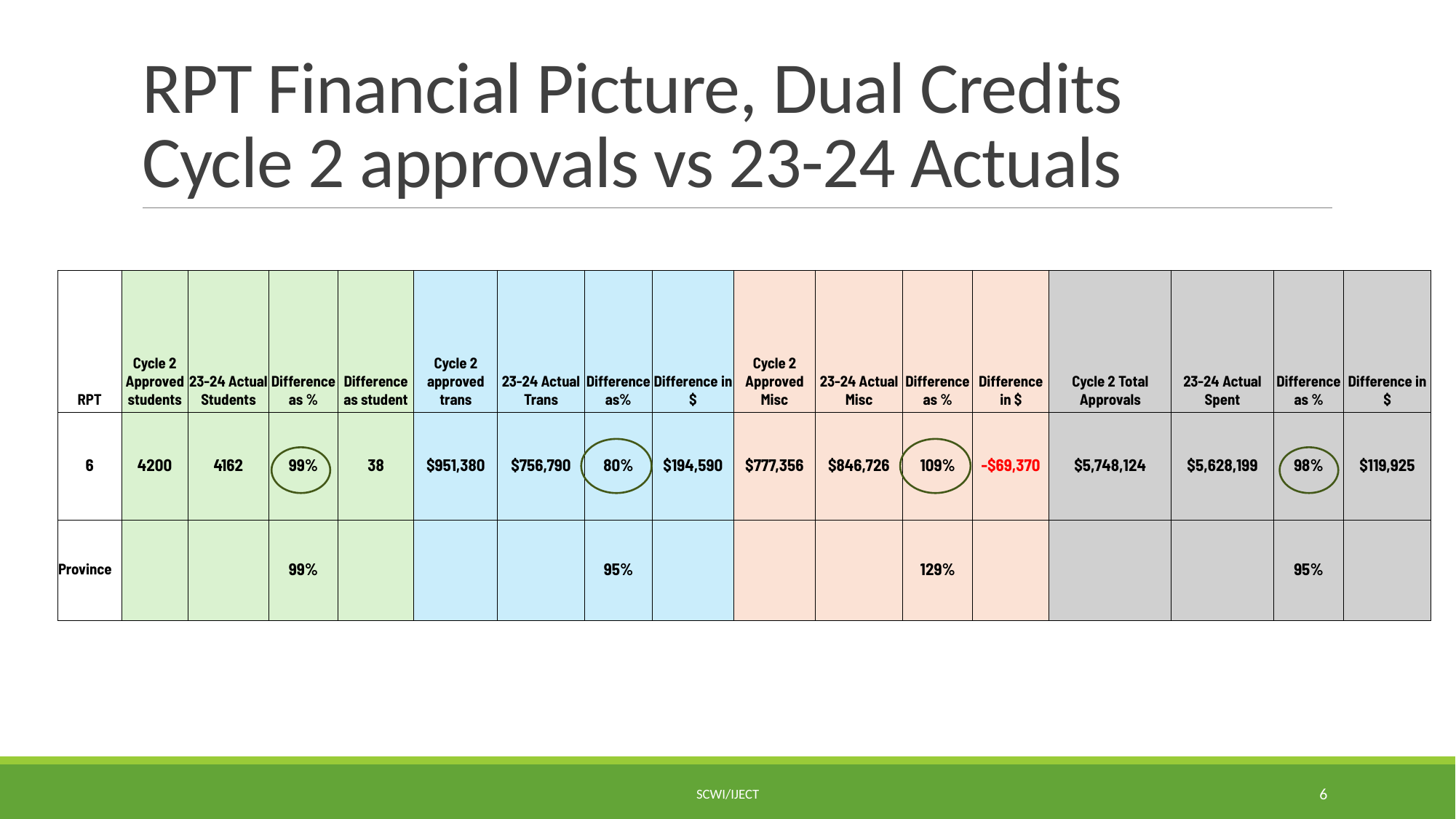

# RPT Financial Picture, Dual Credits Cycle 2 approvals vs 23-24 Actuals
| RPT | Cycle 2 Approved students | 23-24 Actual Students | Difference as % | Difference as student | Cycle 2 approved trans | 23-24 Actual Trans | Difference as% | Difference in $ | Cycle 2 Approved Misc | 23-24 Actual Misc | Difference as % | Difference in $ | Cycle 2 Total Approvals | 23-24 Actual Spent | Difference as % | Difference in $ |
| --- | --- | --- | --- | --- | --- | --- | --- | --- | --- | --- | --- | --- | --- | --- | --- | --- |
| 6 | 4200 | 4162 | 99% | 38 | $951,380 | $756,790 | 80% | $194,590 | $777,356 | $846,726 | 109% | -$69,370 | $5,748,124 | $5,628,199 | 98% | $119,925 |
| Province |  |  | 99% |  |  |  | 95% |  |  |  | 129% |  |  |  | 95% |  |

SCWI/IJECT
6